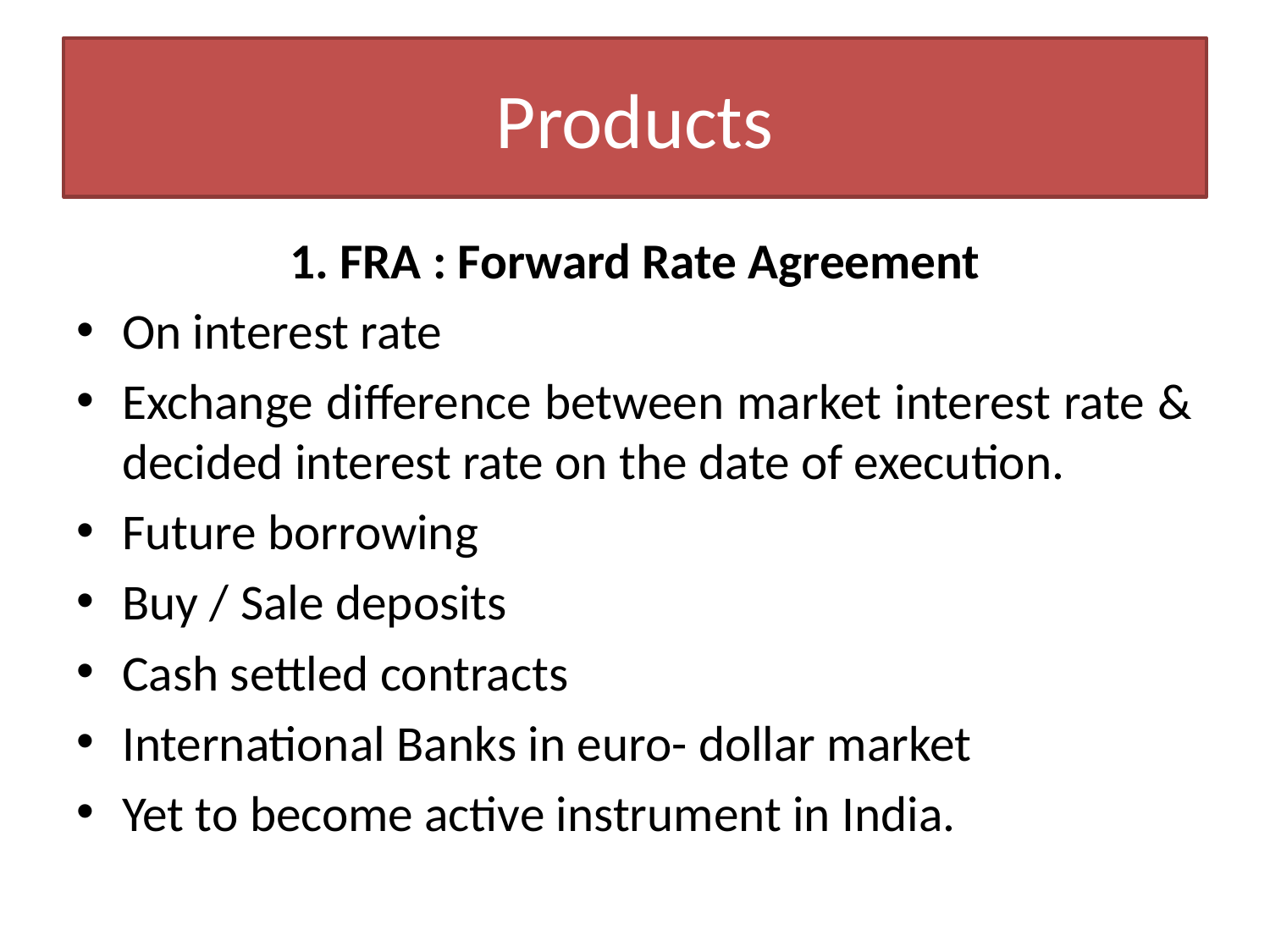

# Products
1. FRA : Forward Rate Agreement
On interest rate
Exchange difference between market interest rate & decided interest rate on the date of execution.
Future borrowing
Buy / Sale deposits
Cash settled contracts
International Banks in euro- dollar market
Yet to become active instrument in India.